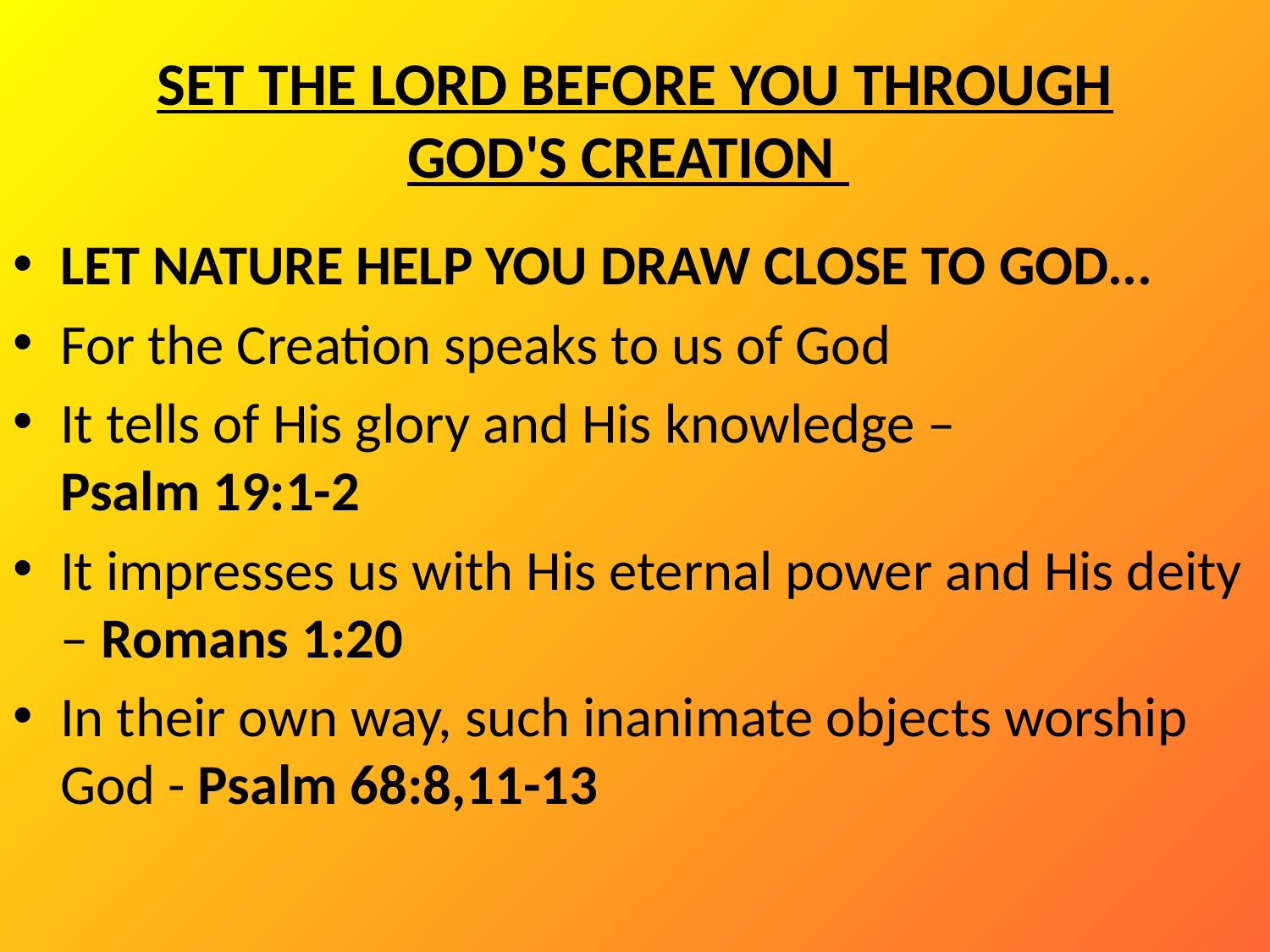

# SET THE LORD BEFORE YOU THROUGH GOD'S CREATION
LET NATURE HELP YOU DRAW CLOSE TO GOD...
For the Creation speaks to us of God
It tells of His glory and His knowledge –
Psalm 19:1-2
It impresses us with His eternal power and His deity – Romans 1:20
In their own way, such inanimate objects worship God - Psalm 68:8,11-13